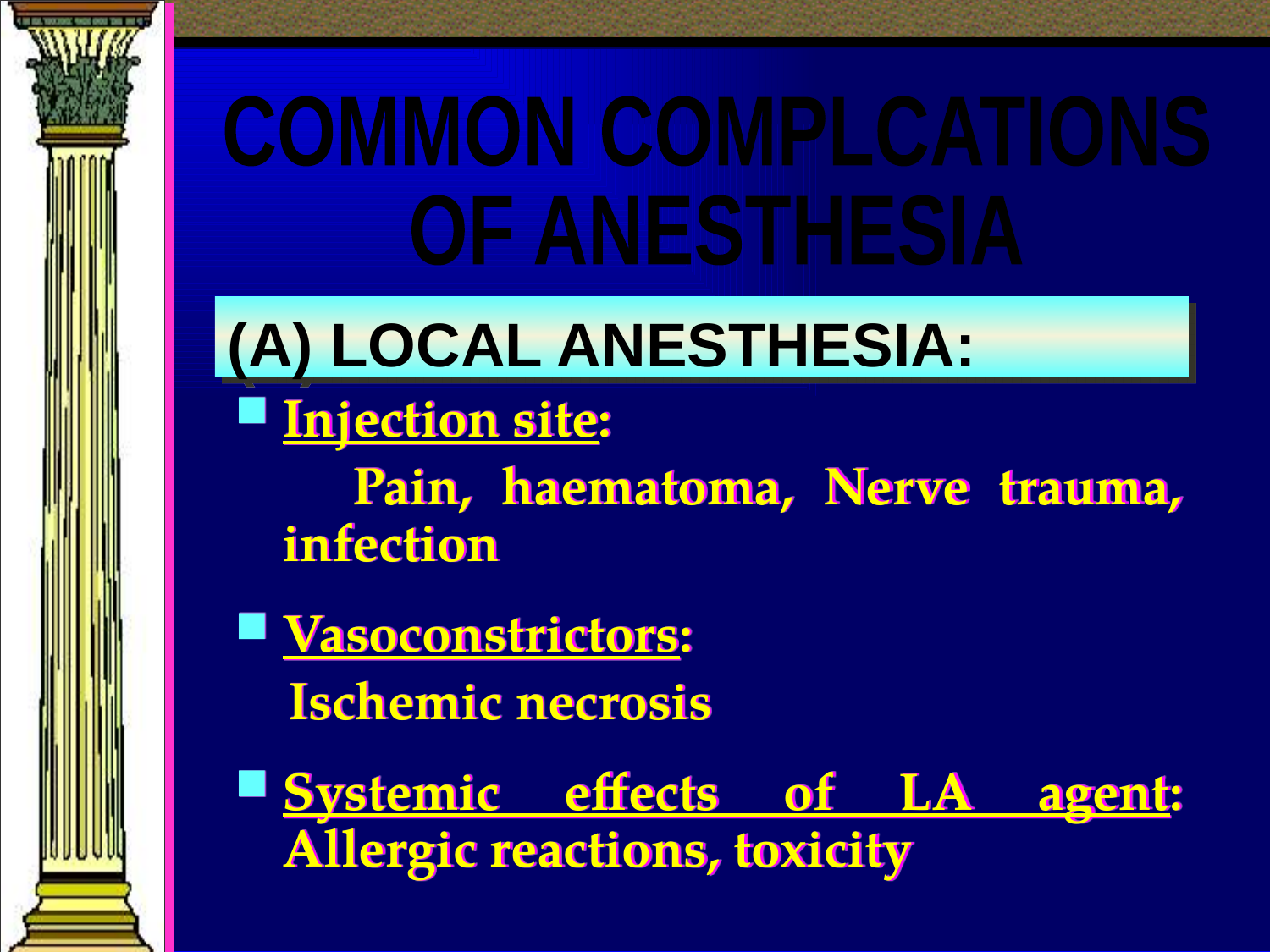

COMMON COMPLCATIONS
OF ANESTHESIA
# (A) LOCAL ANESTHESIA:

Injection site:
    Pain, haematoma, Nerve trauma, infection

Vasoconstrictors:
    Ischemic necrosis

Systemic effects of LA agent: Allergic reactions, toxicity